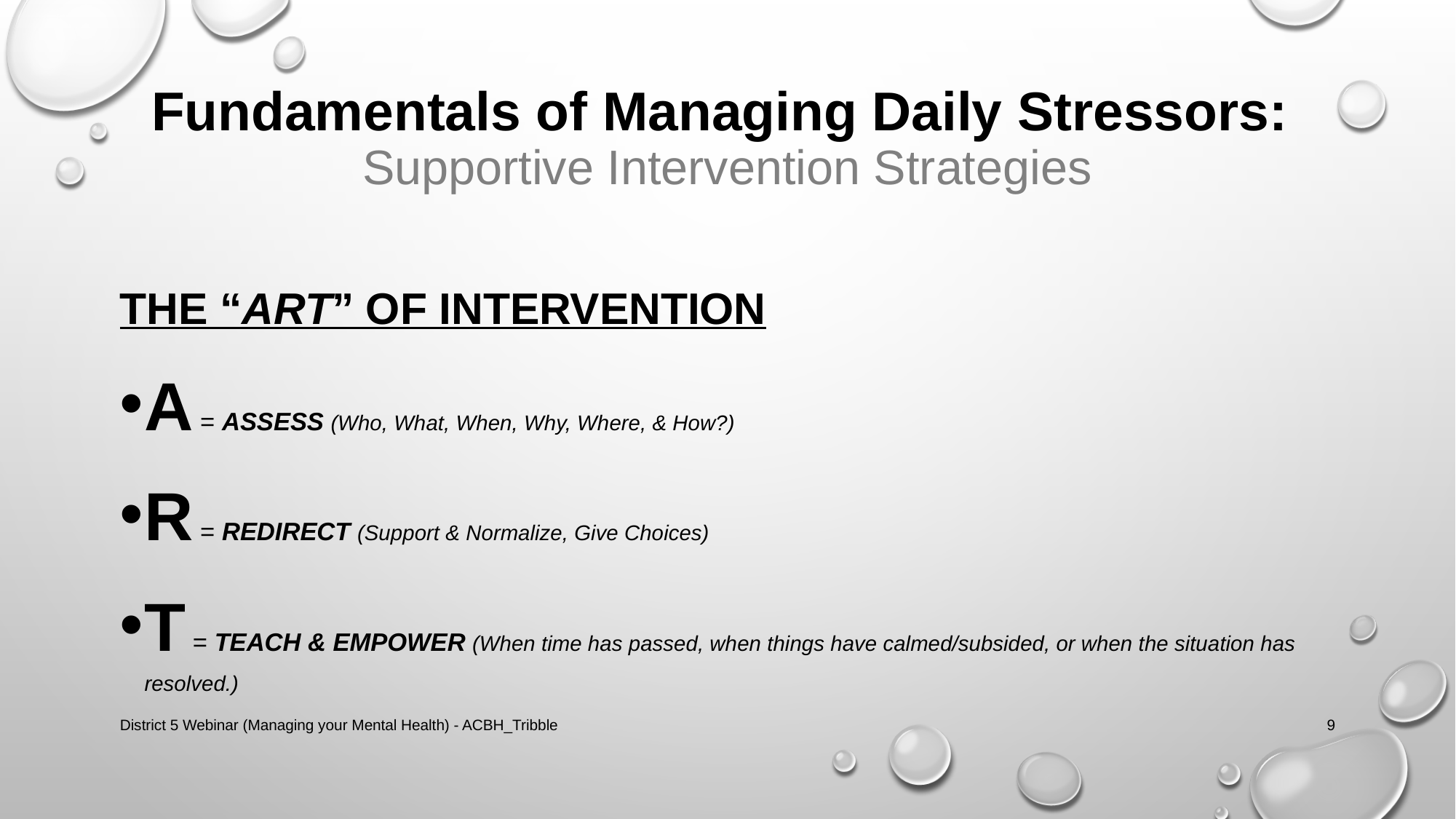

# Fundamentals of Managing Daily Stressors: Supportive Intervention Strategies
The “ART” of Intervention
A = Assess (Who, What, When, Why, Where, & How?)
R = Redirect (Support & Normalize, Give Choices)
T = Teach & EMPOWER (When time has passed, when things have calmed/subsided, or when the situation has resolved.)

District 5 Webinar (Managing your Mental Health) - ACBH_Tribble
9